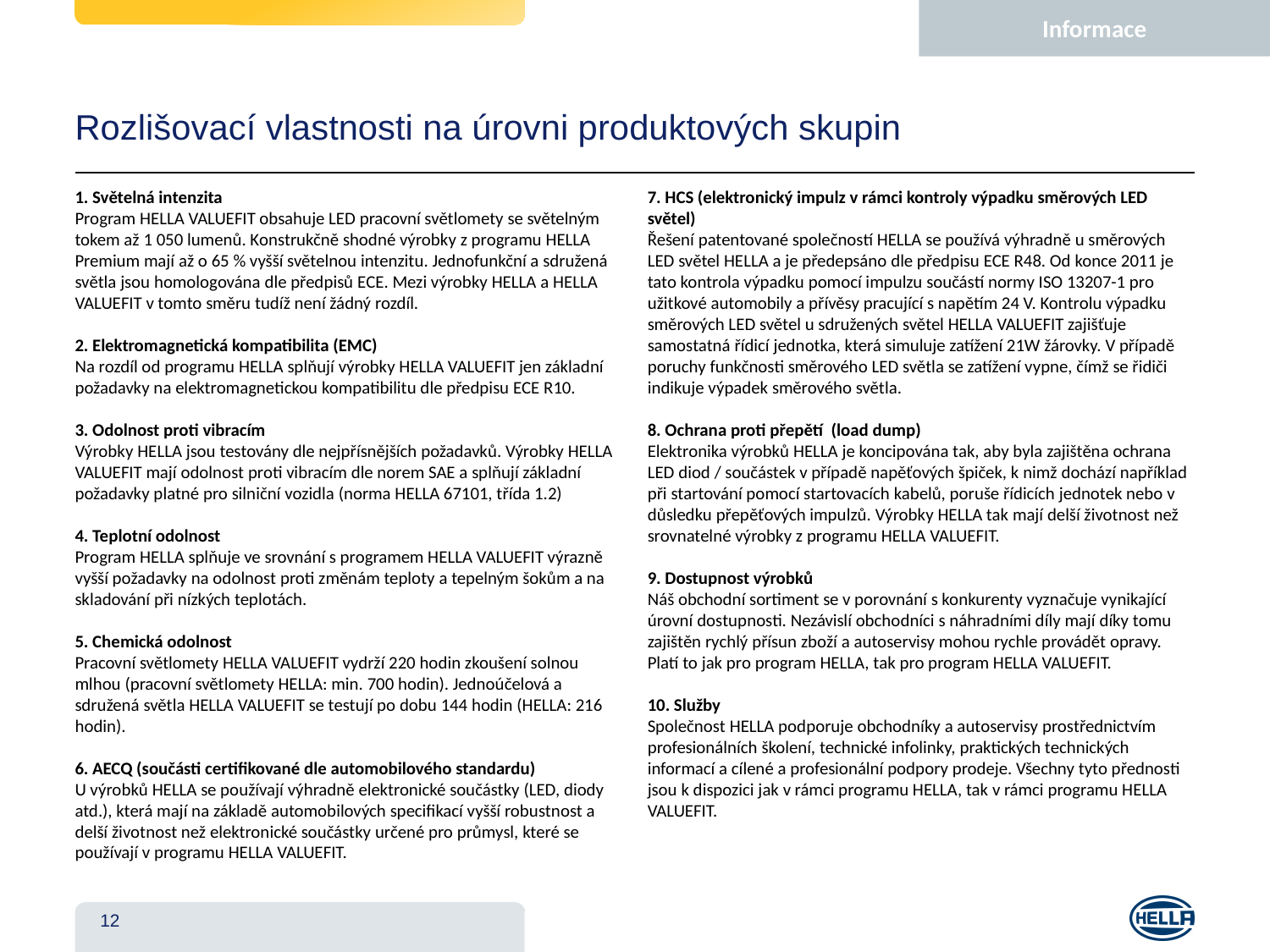

Informace
Independent Aftermarket Information
# Rozlišovací vlastnosti na úrovni produktových skupin
1. Světelná intenzita
Program HELLA VALUEFIT obsahuje LED pracovní světlomety se světelným tokem až 1 050 lumenů. Konstrukčně shodné výrobky z programu HELLA Premium mají až o 65 % vyšší světelnou intenzitu. Jednofunkční a sdružená světla jsou homologována dle předpisů ECE. Mezi výrobky HELLA a HELLA VALUEFIT v tomto směru tudíž není žádný rozdíl.

2. Elektromagnetická kompatibilita (EMC)
Na rozdíl od programu HELLA splňují výrobky HELLA VALUEFIT jen základní požadavky na elektromagnetickou kompatibilitu dle předpisu ECE R10.

3. Odolnost proti vibracím
Výrobky HELLA jsou testovány dle nejpřísnějších požadavků. Výrobky HELLA VALUEFIT mají odolnost proti vibracím dle norem SAE a splňují základní požadavky platné pro silniční vozidla (norma HELLA 67101, třída 1.2)

4. Teplotní odolnost
Program HELLA splňuje ve srovnání s programem HELLA VALUEFIT výrazně vyšší požadavky na odolnost proti změnám teploty a tepelným šokům a na skladování při nízkých teplotách.

5. Chemická odolnost
Pracovní světlomety HELLA VALUEFIT vydrží 220 hodin zkoušení solnou mlhou (pracovní světlomety HELLA: min. 700 hodin). Jednoúčelová a sdružená světla HELLA VALUEFIT se testují po dobu 144 hodin (HELLA: 216 hodin).

6. AECQ (součásti certifikované dle automobilového standardu)
U výrobků HELLA se používají výhradně elektronické součástky (LED, diody atd.), která mají na základě automobilových specifikací vyšší robustnost a delší životnost než elektronické součástky určené pro průmysl, které se používají v programu HELLA VALUEFIT.

7. HCS (elektronický impulz v rámci kontroly výpadku směrových LED světel)
Řešení patentované společností HELLA se používá výhradně u směrových LED světel HELLA a je předepsáno dle předpisu ECE R48. Od konce 2011 je tato kontrola výpadku pomocí impulzu součástí normy ISO 13207-1 pro užitkové automobily a přívěsy pracující s napětím 24 V. Kontrolu výpadku směrových LED světel u sdružených světel HELLA VALUEFIT zajišťuje samostatná řídicí jednotka, která simuluje zatížení 21W žárovky. V případě poruchy funkčnosti směrového LED světla se zatížení vypne, čímž se řidiči indikuje výpadek směrového světla.

8. Ochrana proti přepětí  (load dump)
Elektronika výrobků HELLA je koncipována tak, aby byla zajištěna ochrana LED diod / součástek v případě napěťových špiček, k nimž dochází například při startování pomocí startovacích kabelů, poruše řídicích jednotek nebo v důsledku přepěťových impulzů. Výrobky HELLA tak mají delší životnost než srovnatelné výrobky z programu HELLA VALUEFIT.

9. Dostupnost výrobků
Náš obchodní sortiment se v porovnání s konkurenty vyznačuje vynikající úrovní dostupnosti. Nezávislí obchodníci s náhradními díly mají díky tomu zajištěn rychlý přísun zboží a autoservisy mohou rychle provádět opravy. Platí to jak pro program HELLA, tak pro program HELLA VALUEFIT.

10. Služby
Společnost HELLA podporuje obchodníky a autoservisy prostřednictvím profesionálních školení, technické infolinky, praktických technických informací a cílené a profesionální podpory prodeje. Všechny tyto přednosti jsou k dispozici jak v rámci programu HELLA, tak v rámci programu HELLA VALUEFIT.

12